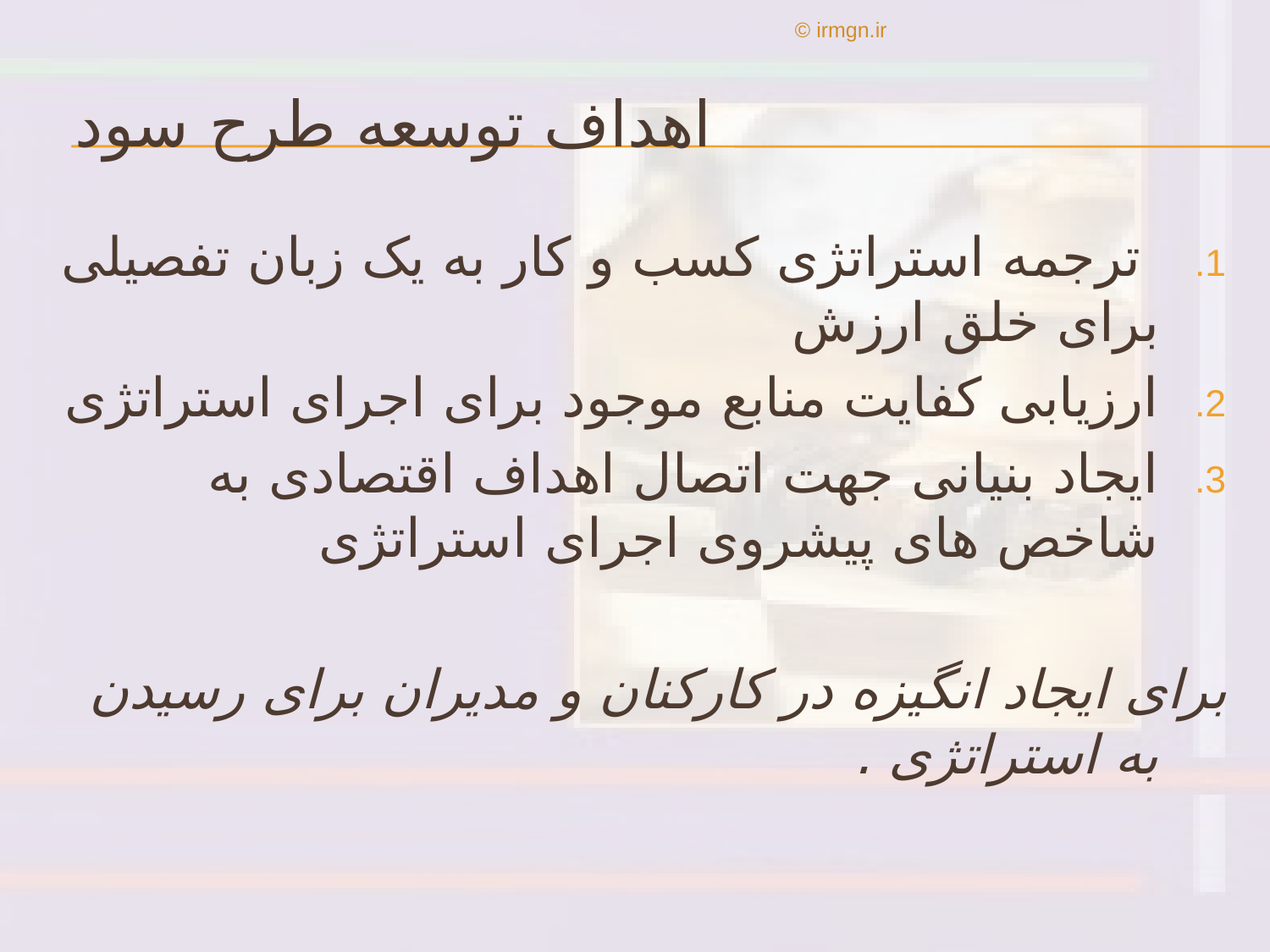

© irmgn.ir
# اهداف توسعه طرح سود
 ترجمه استراتژی کسب و کار به یک زبان تفصیلی برای خلق ارزش
ارزیابی کفایت منابع موجود برای اجرای استراتژی
ایجاد بنیانی جهت اتصال اهداف اقتصادی به شاخص های پیشروی اجرای استراتژی

برای ايجاد انگيزه در كاركنان و مديران برای رسيدن به استراتژی .